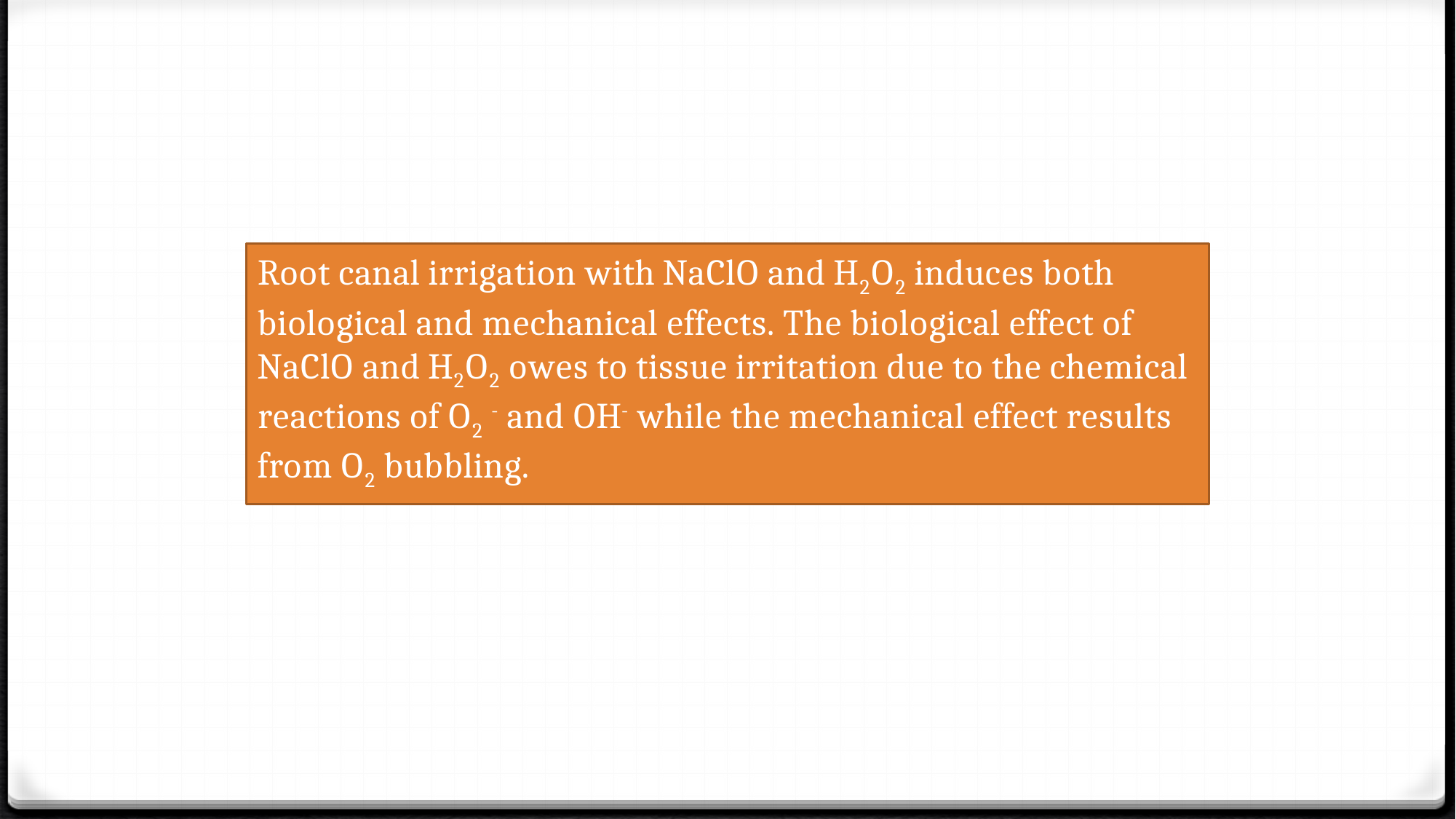

#
Root canal irrigation with NaClO and H2O2 induces both biological and mechanical effects. The biological effect of NaClO and H2O2 owes to tissue irritation due to the chemical reactions of O2 - and OH- while the mechanical effect results from O2 bubbling.